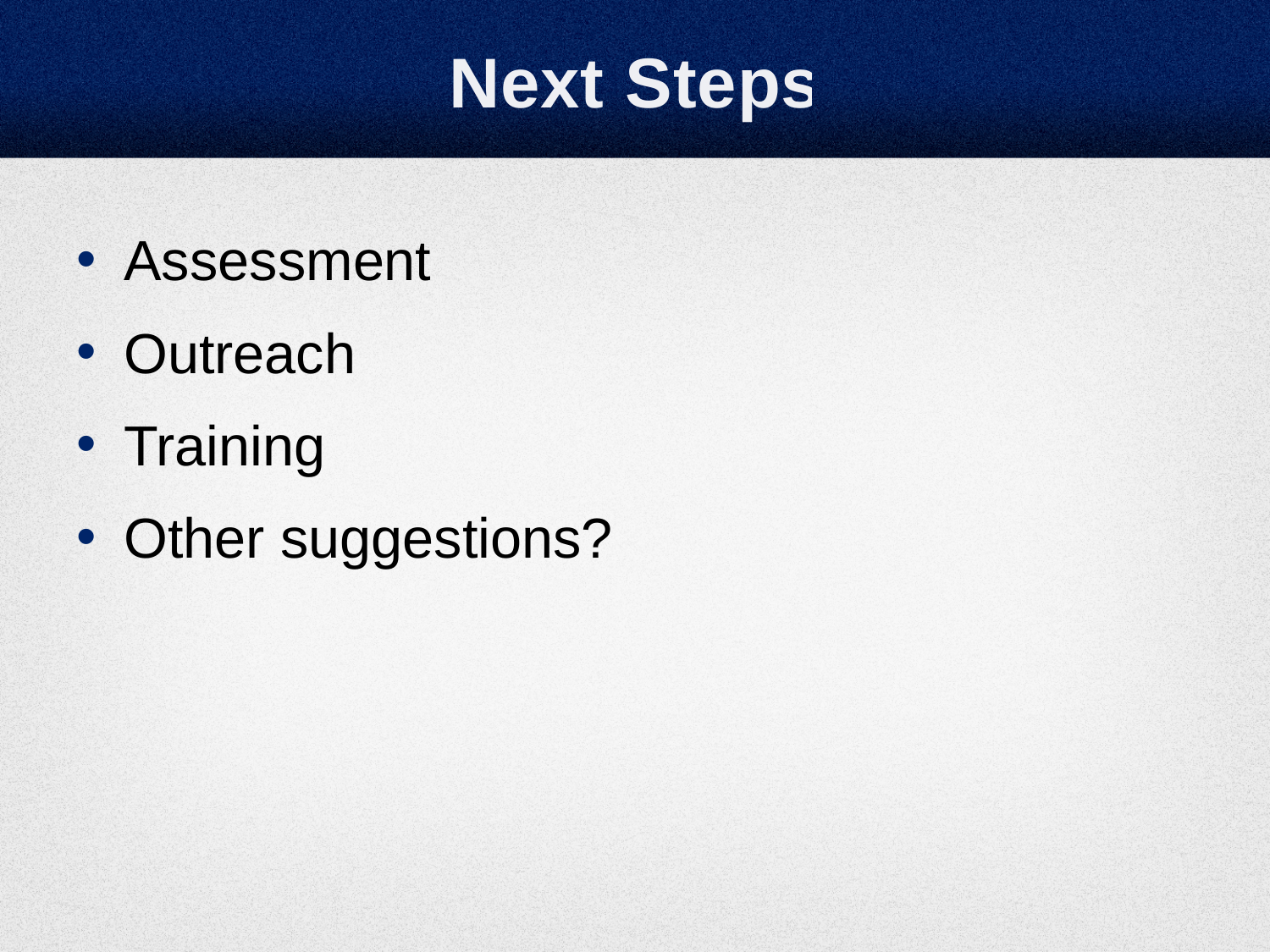

# Next Steps
Assessment
Outreach
Training
Other suggestions?